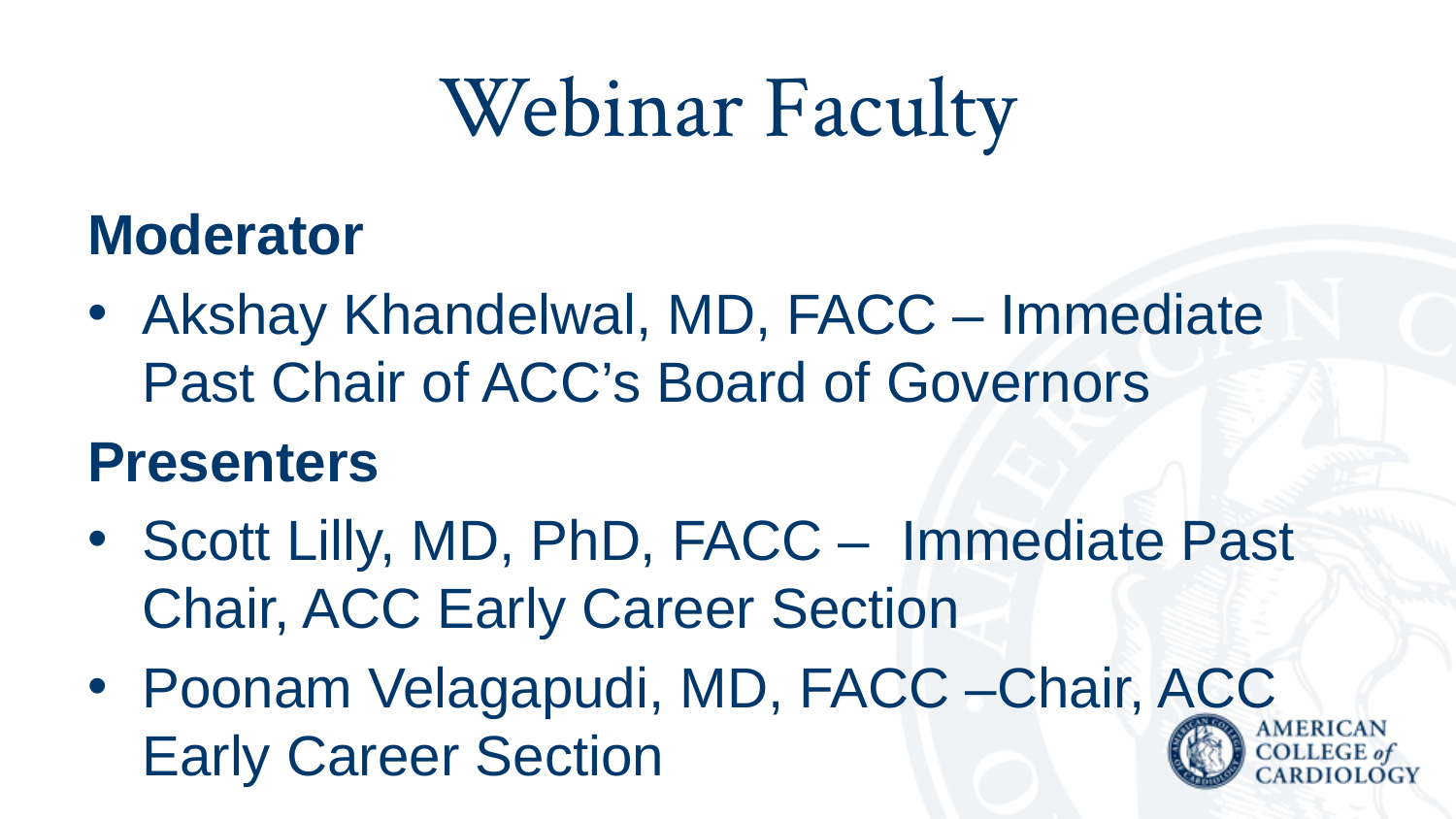

# Webinar Faculty
Moderator
Akshay Khandelwal, MD, FACC – Immediate Past Chair of ACC’s Board of Governors
Presenters
Scott Lilly, MD, PhD, FACC –  Immediate Past Chair, ACC Early Career Section
Poonam Velagapudi, MD, FACC –Chair, ACC Early Career Section